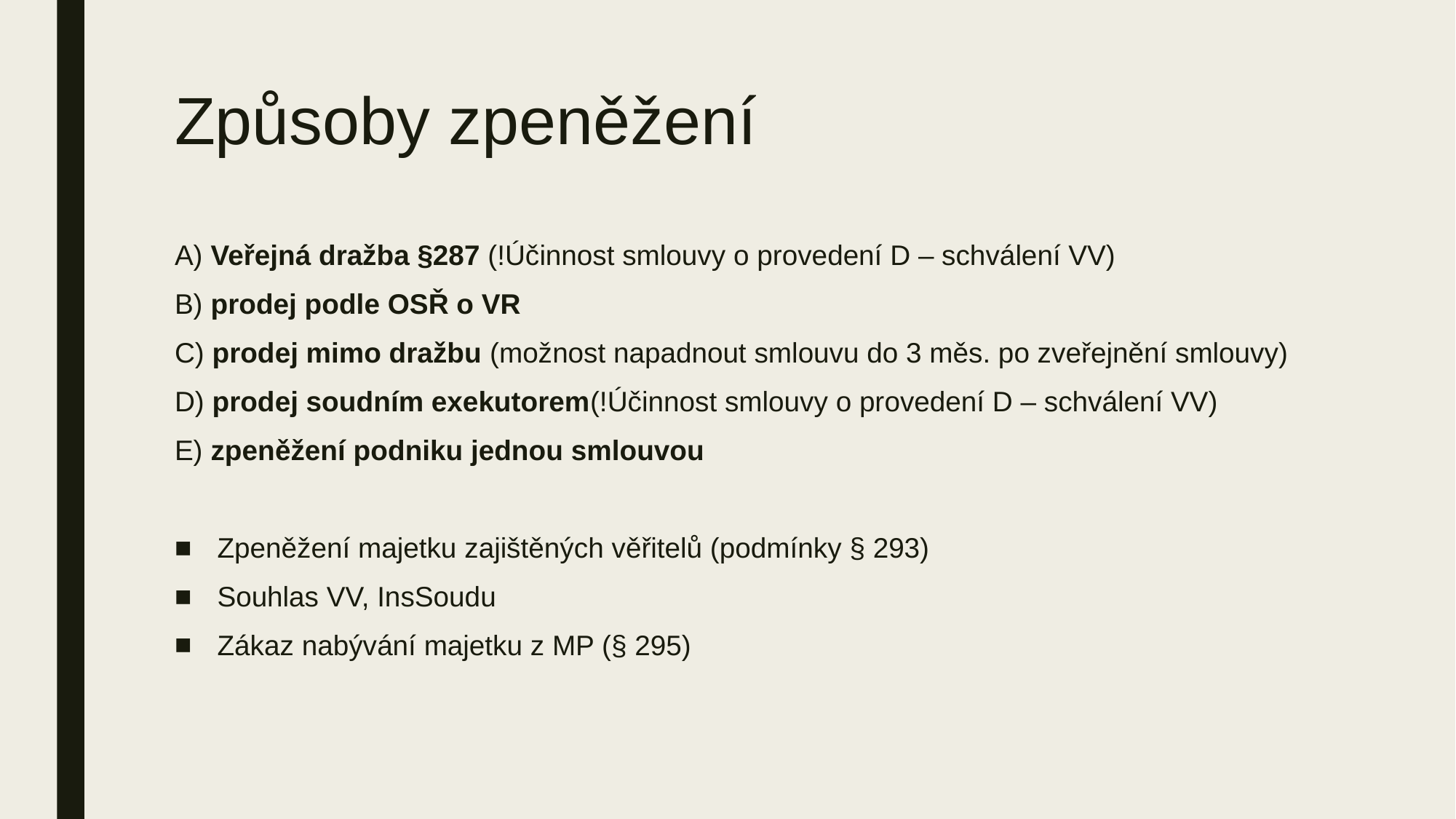

# Způsoby zpeněžení
A) Veřejná dražba §287 (!Účinnost smlouvy o provedení D – schválení VV)
B) prodej podle OSŘ o VR
C) prodej mimo dražbu (možnost napadnout smlouvu do 3 měs. po zveřejnění smlouvy)
D) prodej soudním exekutorem(!Účinnost smlouvy o provedení D – schválení VV)
E) zpeněžení podniku jednou smlouvou

Zpeněžení majetku zajištěných věřitelů (podmínky § 293)
Souhlas VV, InsSoudu
Zákaz nabývání majetku z MP (§ 295)